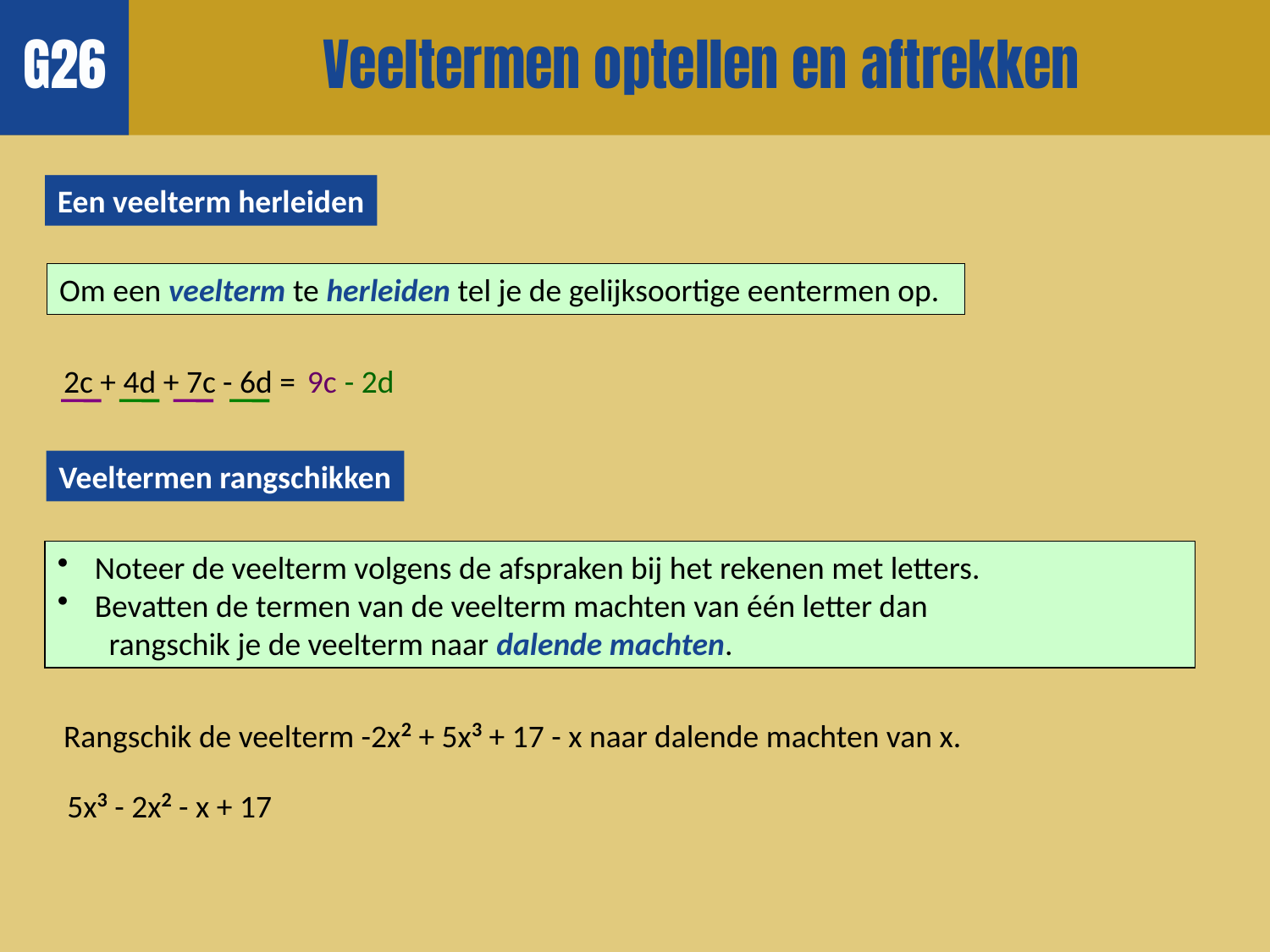

Veeltermen optellen en aftrekken
G26
Een veelterm herleiden
Om een veelterm te herleiden tel je de gelijksoortige eentermen op.
2c + 4d + 7c - 6d =
9c
- 2d

Veeltermen rangschikken
 Noteer de veelterm volgens de afspraken bij het rekenen met letters.
 Bevatten de termen van de veelterm machten van één letter dan
   rangschik je de veelterm naar dalende machten.
Rangschik de veelterm -2x2 + 5x3 + 17 - x naar dalende machten van x.
5x3 - 2x2 - x + 17